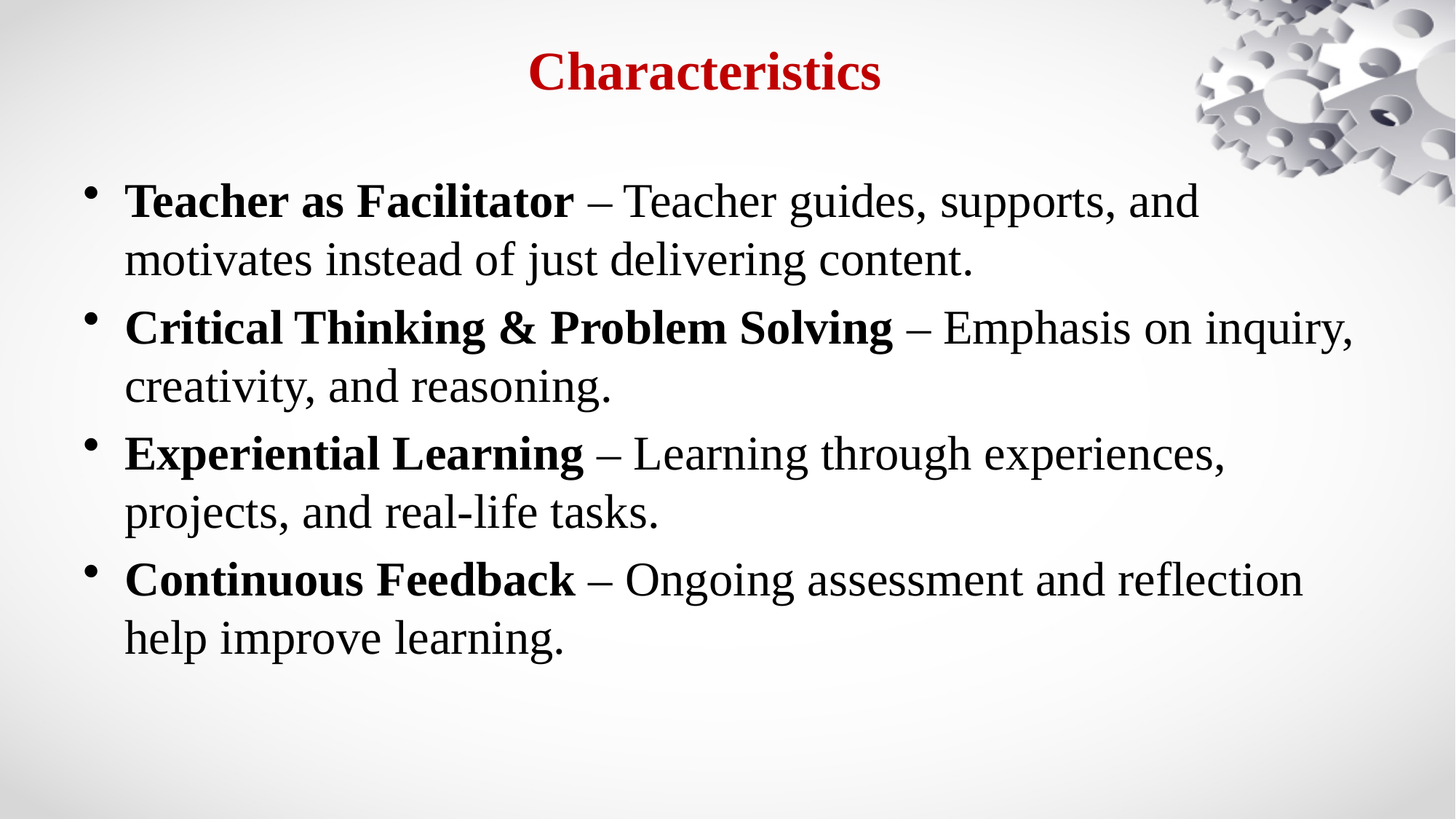

# Characteristics
Teacher as Facilitator – Teacher guides, supports, and motivates instead of just delivering content.
Critical Thinking & Problem Solving – Emphasis on inquiry, creativity, and reasoning.
Experiential Learning – Learning through experiences, projects, and real-life tasks.
Continuous Feedback – Ongoing assessment and reflection help improve learning.